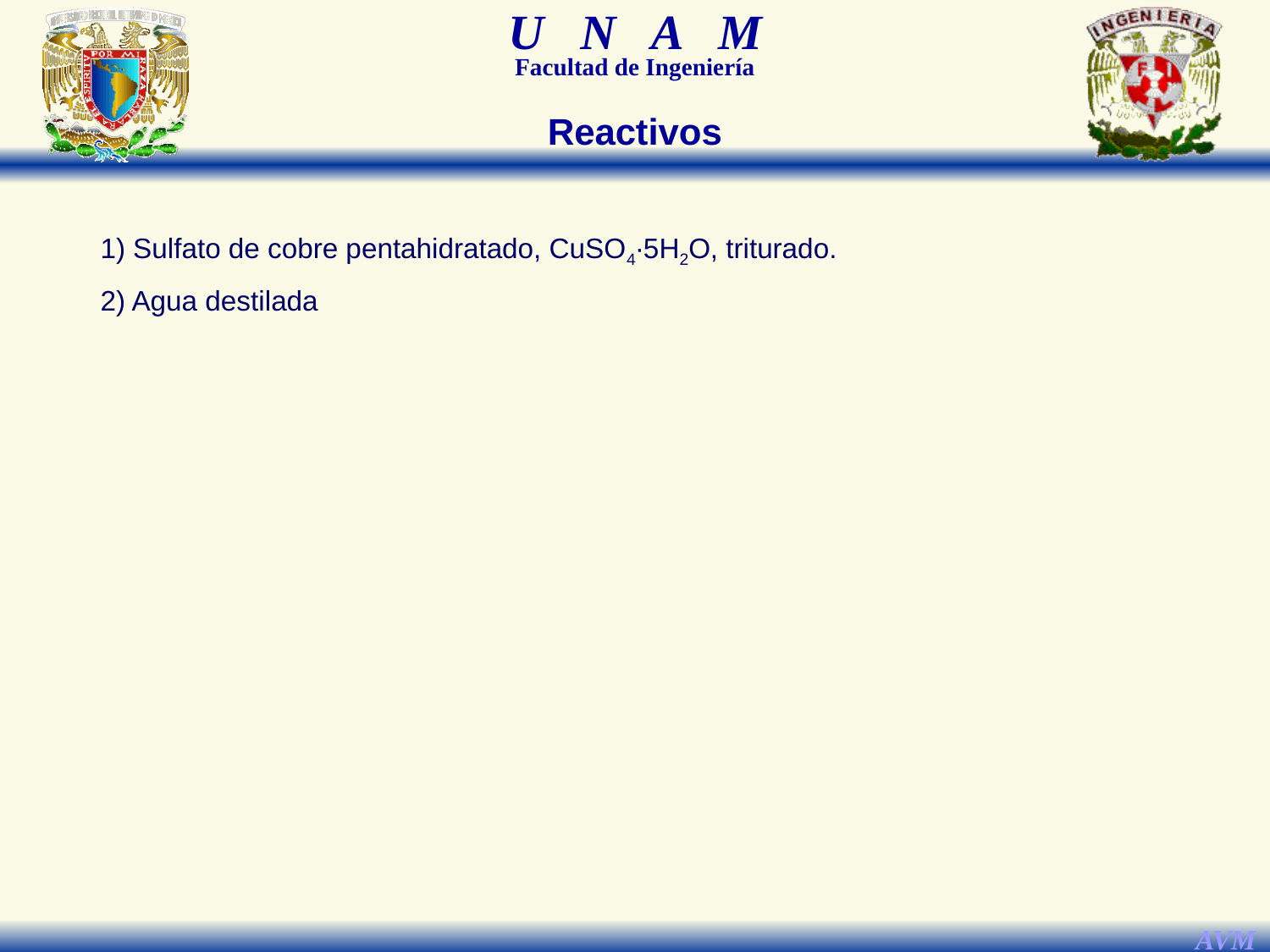

Reactivos
1) Sulfato de cobre pentahidratado, CuSO4∙5H2O, triturado.
2) Agua destilada